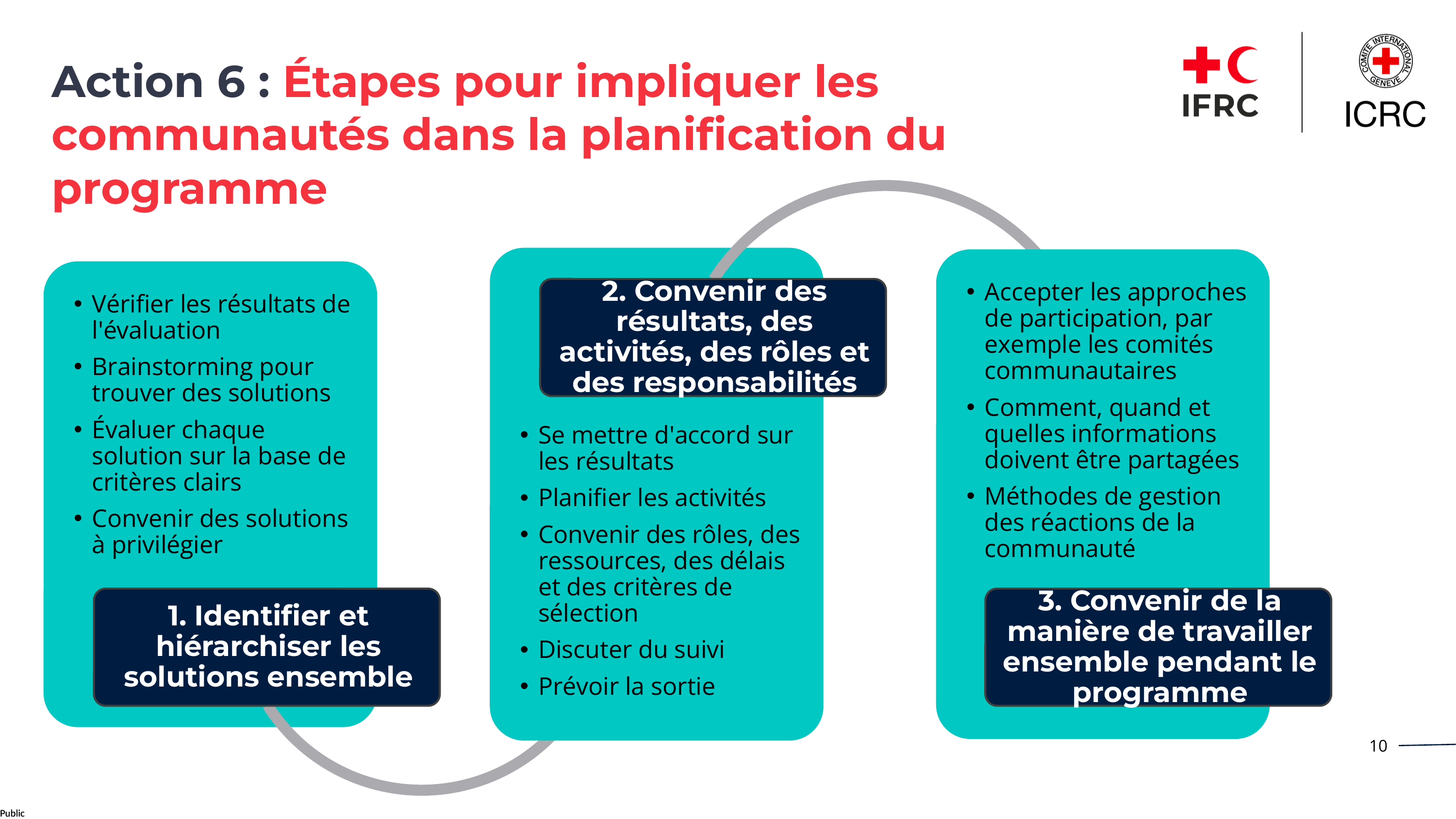

Action 6 : Étapes pour impliquer les communautés dans la planification du programme
Vérifier les résultats de l'évaluation
Brainstorming pour trouver des solutions
Évaluer chaque solution sur la base de critères clairs
Convenir des solutions à privilégier
1. Identifier et hiérarchiser les solutions ensemble

Se mettre d'accord sur les résultats
Planifier les activités
Convenir des rôles, des ressources, des délais et des critères de sélection
Discuter du suivi
Prévoir la sortie
2. Convenir des résultats, des activités, des rôles et des responsabilités
Accepter les approches de participation, par exemple les comités communautaires
Comment, quand et quelles informations doivent être partagées
Méthodes de gestion des réactions de la communauté

3. Convenir de la manière de travailler ensemble pendant le programme